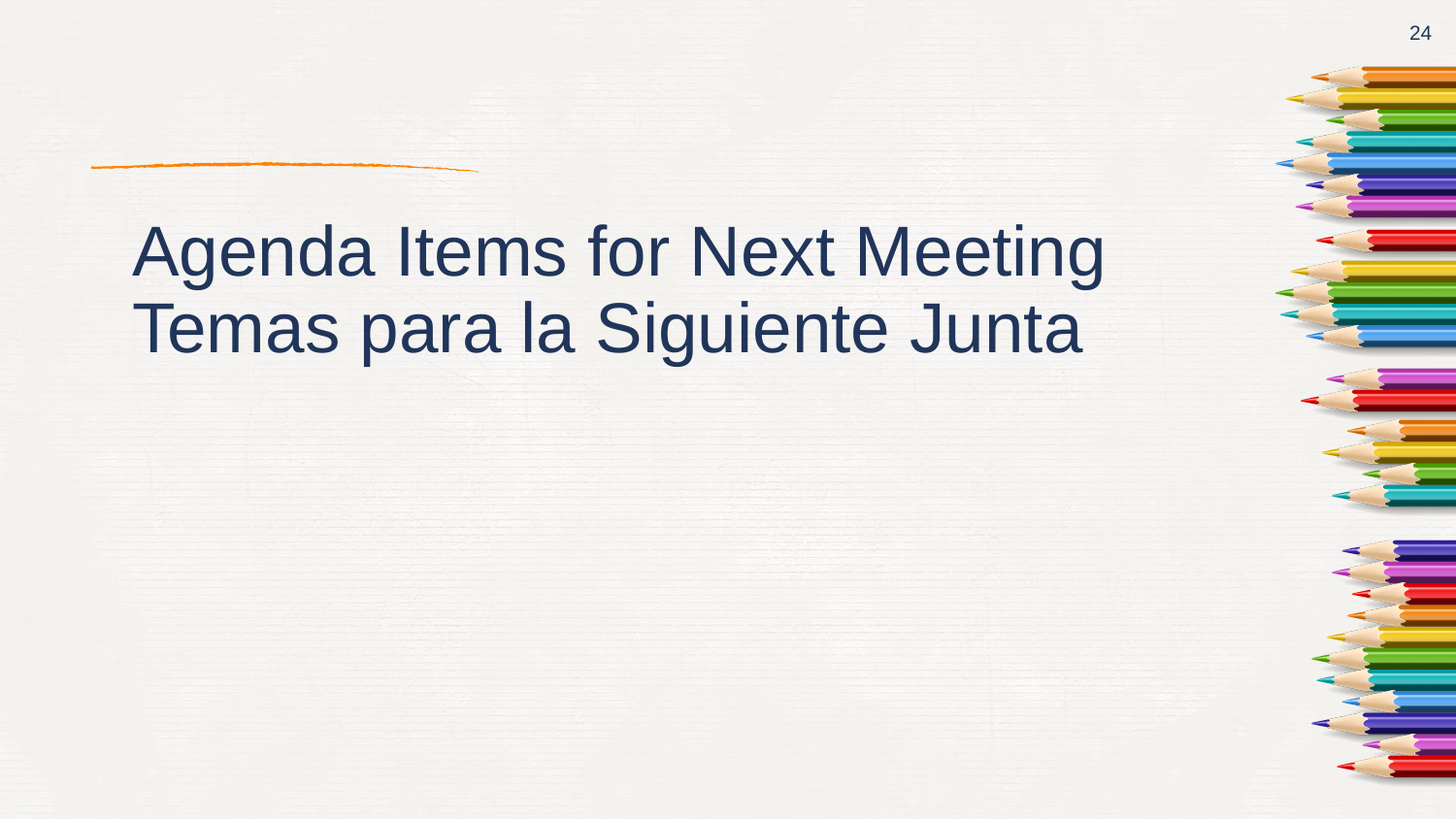

24
Agenda Items for Next Meeting
Temas para la Siguiente Junta